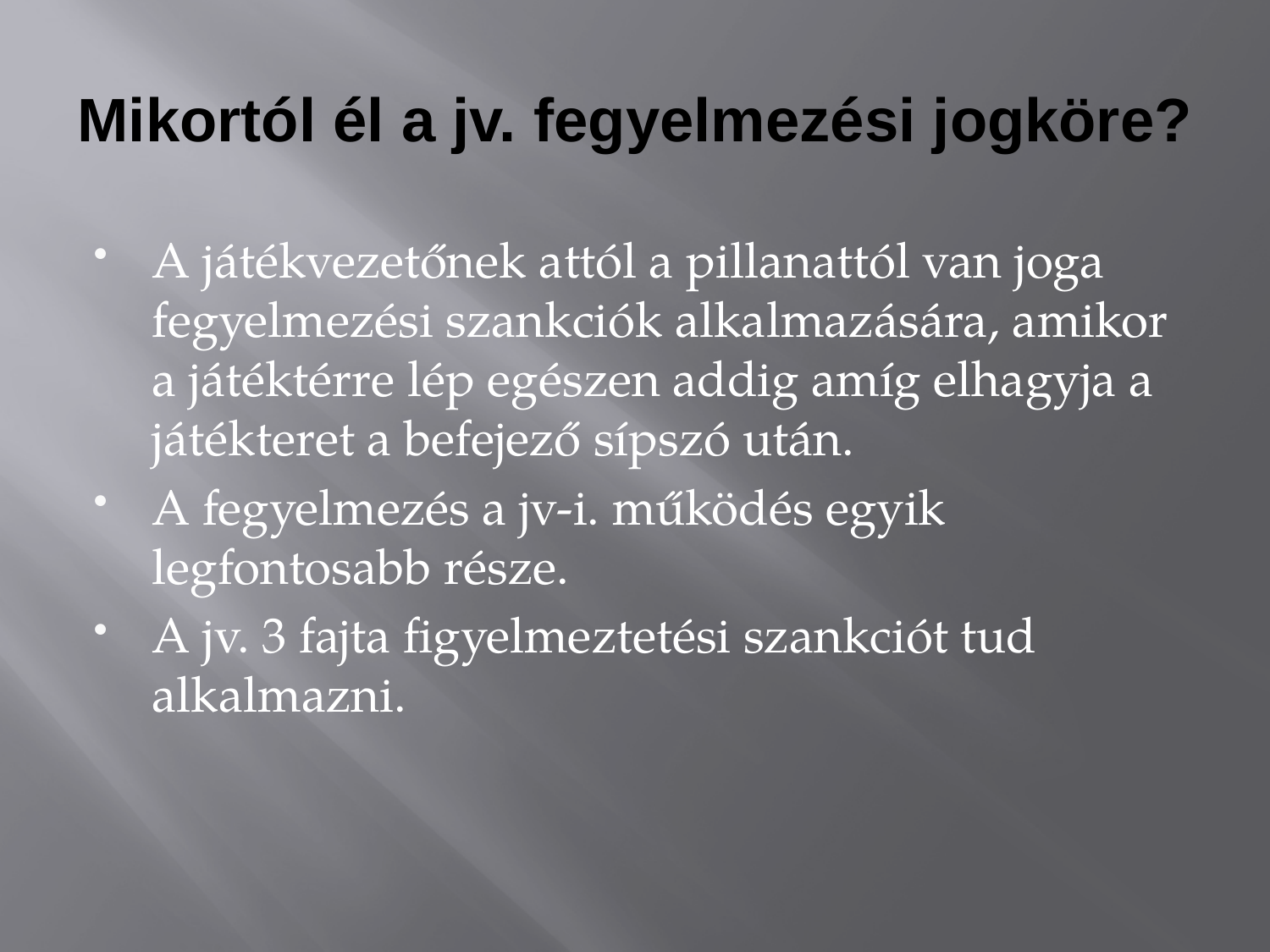

# Mikortól él a jv. fegyelmezési jogköre?
A játékvezetőnek attól a pillanattól van joga fegyelmezési szankciók alkalmazására, amikor a játéktérre lép egészen addig amíg elhagyja a játékteret a befejező sípszó után.
A fegyelmezés a jv-i. működés egyik legfontosabb része.
A jv. 3 fajta figyelmeztetési szankciót tud alkalmazni.